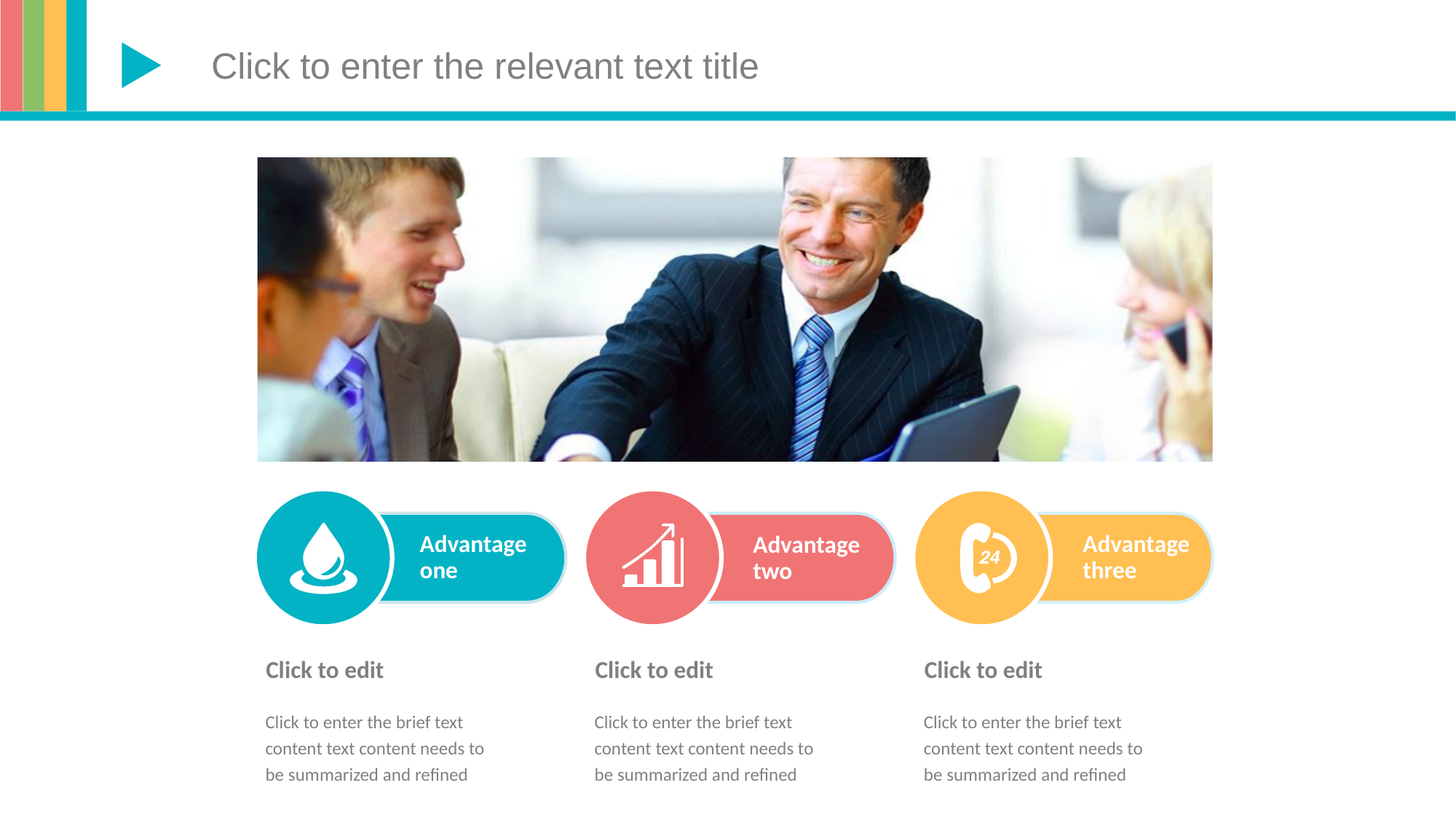

Click to enter the relevant text title

Advantage one

Advantage two

Advantage three
Click to edit
Click to edit
Click to edit
Click to enter the brief text content text content needs to be summarized and refined

Click to enter the brief text content text content needs to be summarized and refined

Click to enter the brief text content text content needs to be summarized and refined